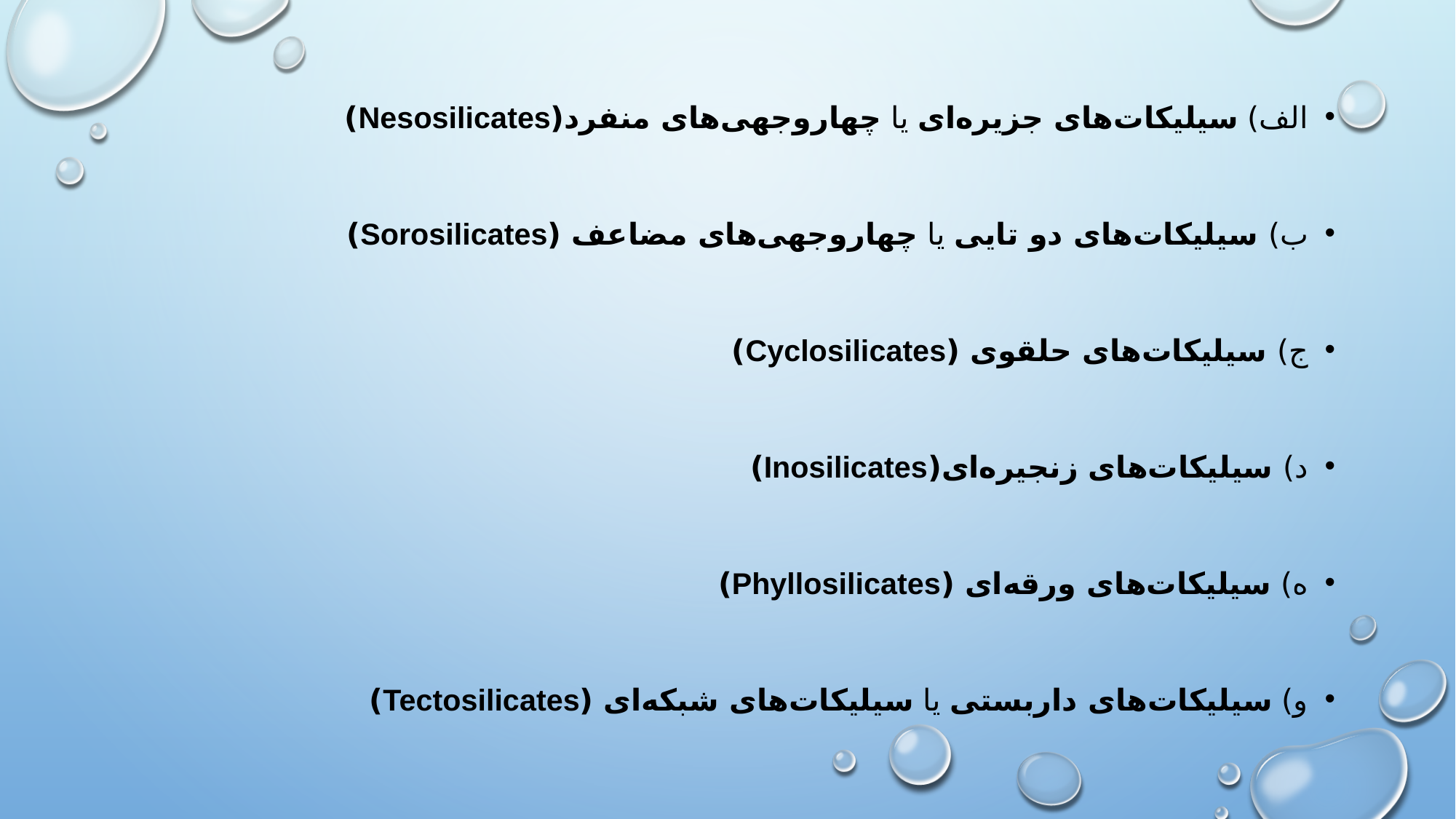

الف) سیلیکات‌های جزیره‌ای یا چهاروجهی‌های منفرد(Nesosilicates)

ب) سیلیکات‌های دو تایی یا چهاروجهی‌های مضاعف (Sorosilicates)

ج) سیلیکات‌های حلقوی (Cyclosilicates)

د) سیلیکات‌های زنجیره‌ای(Inosilicates)

ه) سیلیکات‌های ورقه‌ای (Phyllosilicates)

و) سیلیکات‌های داربستی یا سیلیکات‌های شبکه‌ای (Tectosilicates)